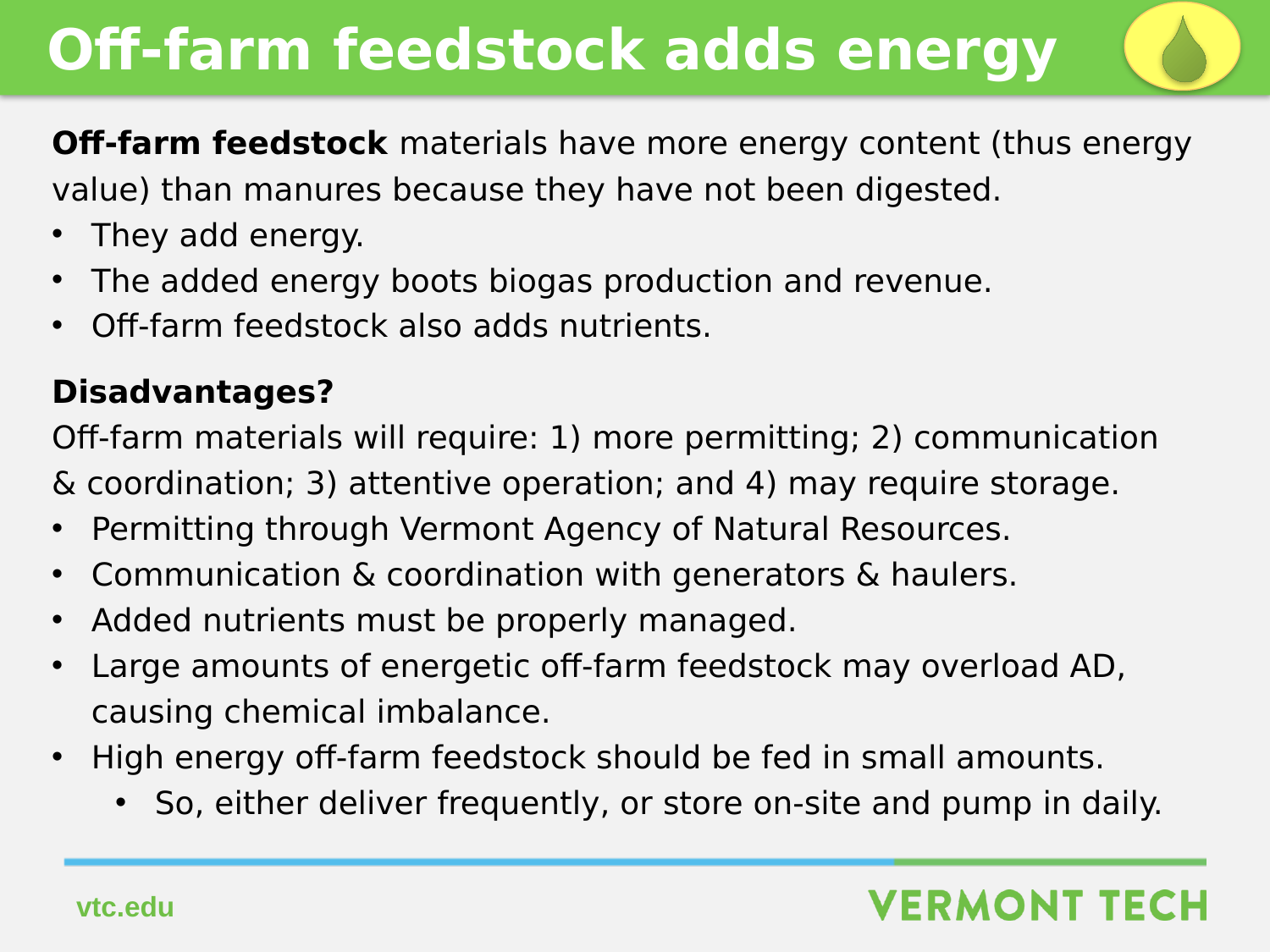

Off-farm feedstock adds energy
Off-farm feedstock materials have more energy content (thus energy value) than manures because they have not been digested.
They add energy.
The added energy boots biogas production and revenue.
Off-farm feedstock also adds nutrients.

Disadvantages?
Off-farm materials will require: 1) more permitting; 2) communication
& coordination; 3) attentive operation; and 4) may require storage.
Permitting through Vermont Agency of Natural Resources.
Communication & coordination with generators & haulers.
Added nutrients must be properly managed.
Large amounts of energetic off-farm feedstock may overload AD, causing chemical imbalance.
High energy off-farm feedstock should be fed in small amounts.
So, either deliver frequently, or store on-site and pump in daily.